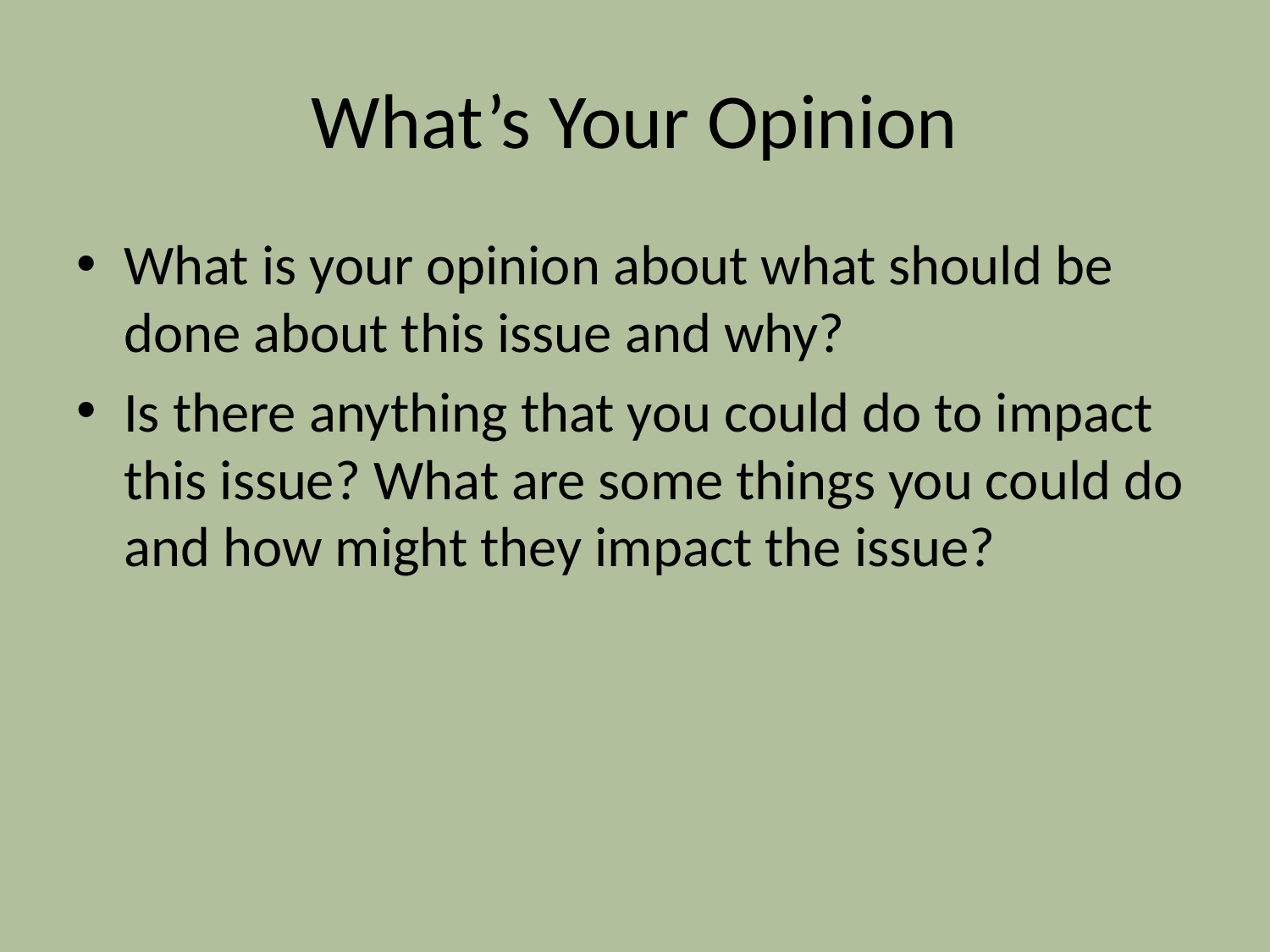

# What’s Your Opinion
What is your opinion about what should be done about this issue and why?
Is there anything that you could do to impact this issue? What are some things you could do and how might they impact the issue?